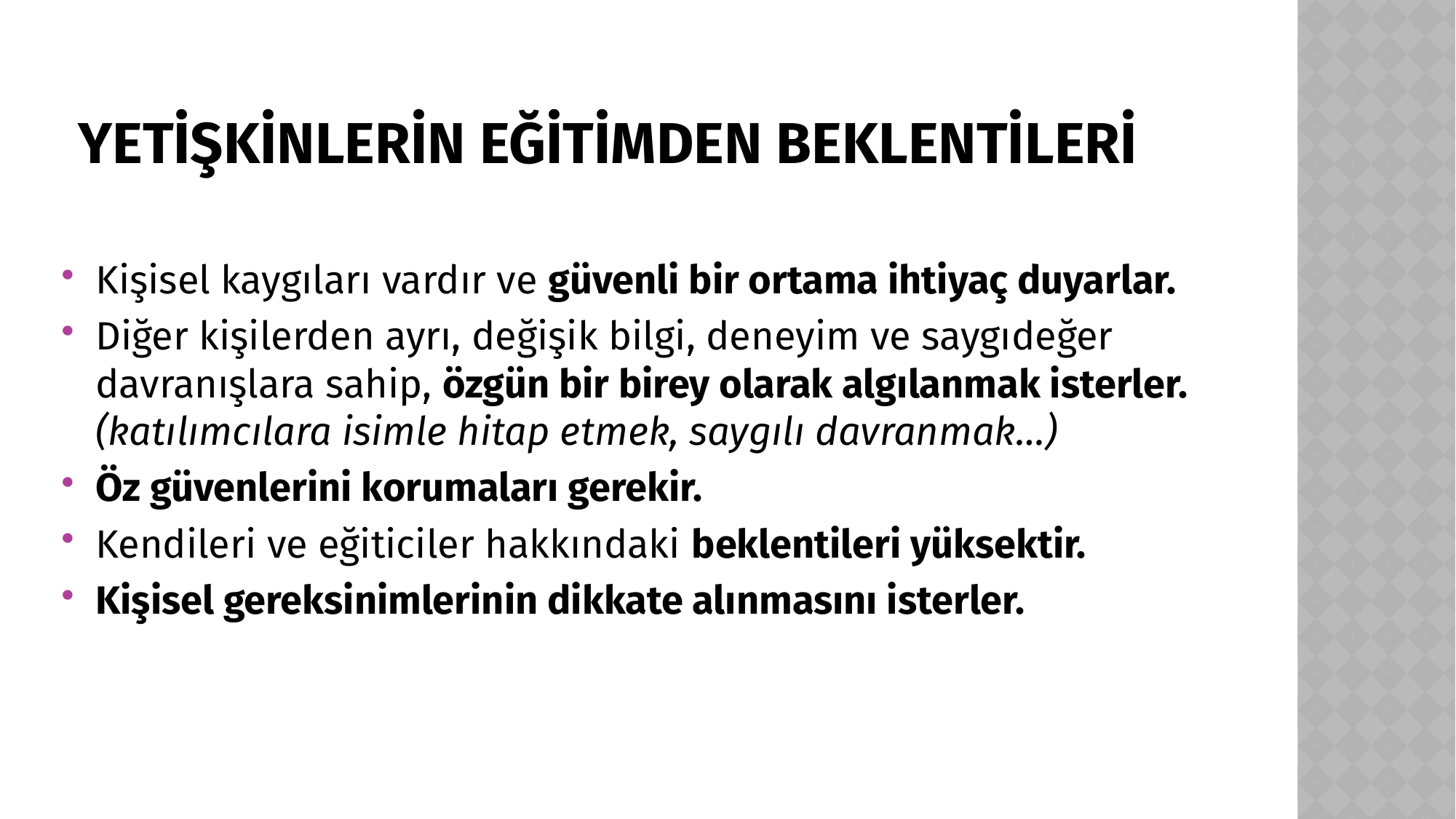

# Yetişkinlerin Eğitimden Beklentileri

Kişisel kaygıları vardır ve güvenli bir ortama ihtiyaç duyarlar.
Diğer kişilerden ayrı, değişik bilgi, deneyim ve saygıdeğer davranışlara sahip, özgün bir birey olarak algılanmak isterler. (katılımcılara isimle hitap etmek, saygılı davranmak…)
Öz güvenlerini korumaları gerekir.
Kendileri ve eğiticiler hakkındaki beklentileri yüksektir.
Kişisel gereksinimlerinin dikkate alınmasını isterler.